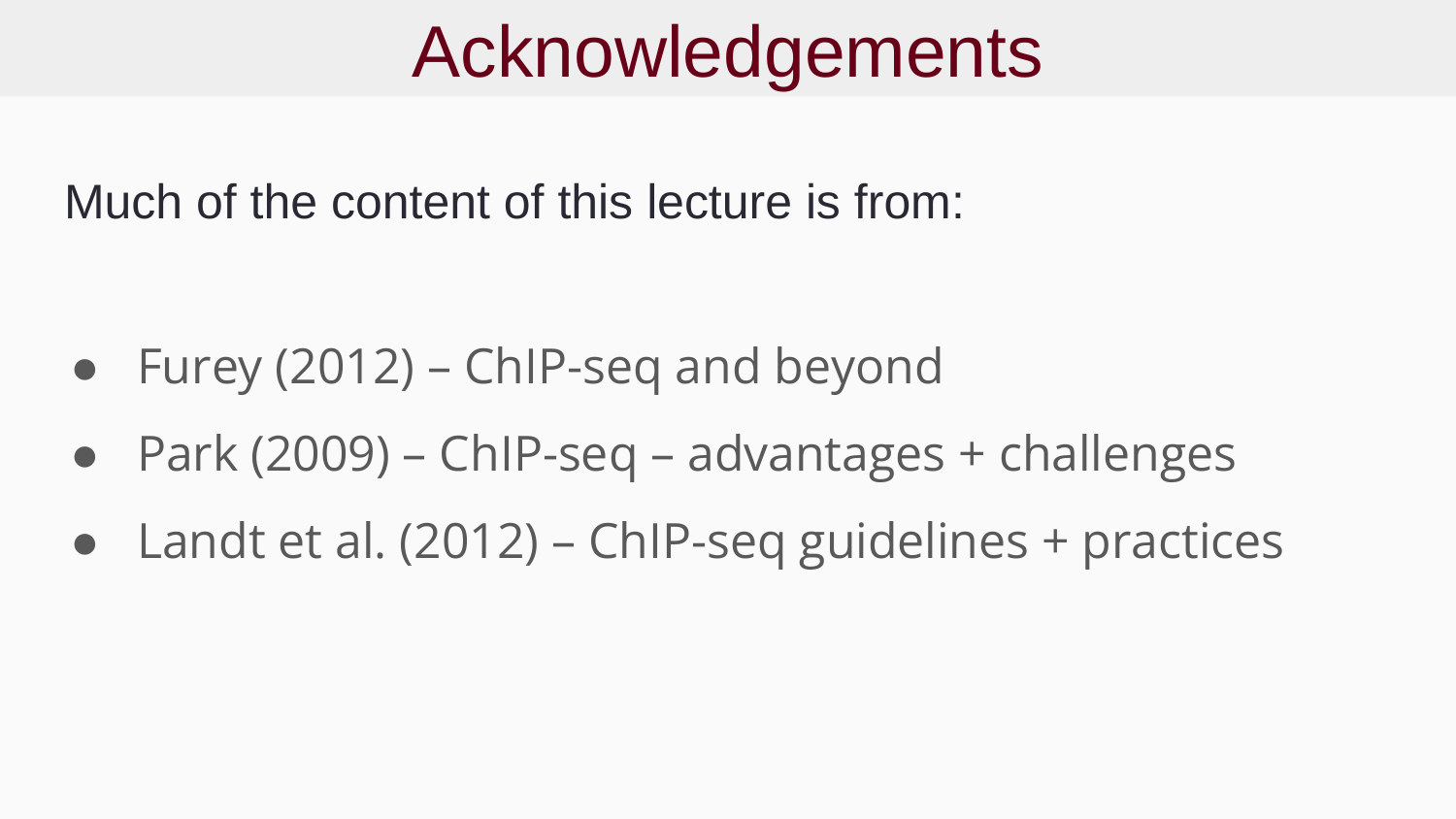

# Acknowledgements
Much of the content of this lecture is from:

Furey (2012) – ChIP-seq and beyond
Park (2009) – ChIP-seq – advantages + challenges
Landt et al. (2012) – ChIP-seq guidelines + practices